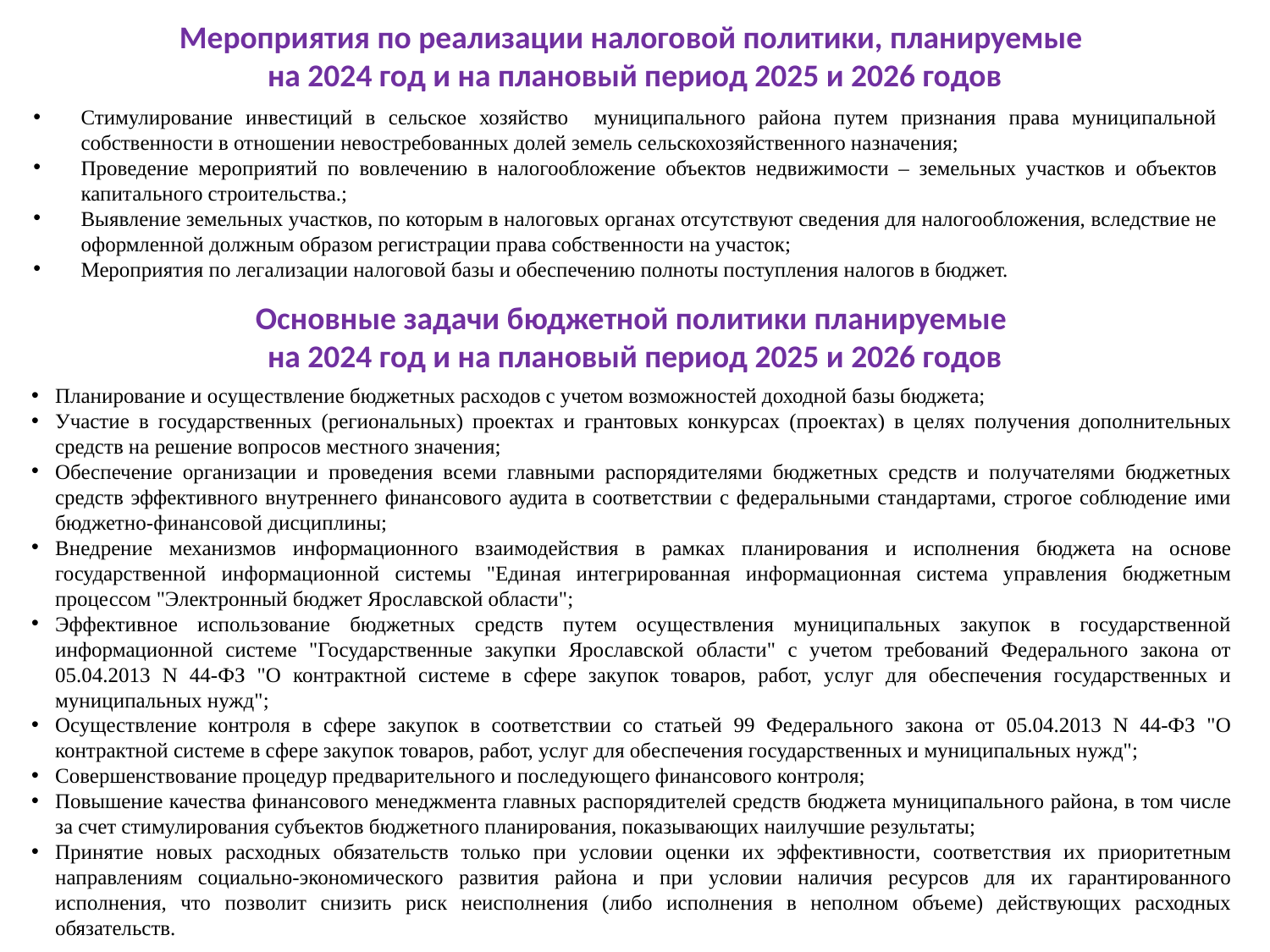

Мероприятия по реализации налоговой политики, планируемые
на 2024 год и на плановый период 2025 и 2026 годов
Стимулирование инвестиций в сельское хозяйство  муниципального района путем признания права муниципальной собственности в отношении невостребованных долей земель сельскохозяйственного назначения;
Проведение мероприятий по вовлечению в налогообложение объектов недвижимости – земельных участков и объектов капитального строительства.;
Выявление земельных участков, по которым в налоговых органах отсутствуют сведения для налогообложения, вследствие не оформленной должным образом регистрации права собственности на участок;
Мероприятия по легализации налоговой базы и обеспечению полноты поступления налогов в бюджет.
# Основные задачи бюджетной политики планируемые на 2024 год и на плановый период 2025 и 2026 годов
Планирование и осуществление бюджетных расходов с учетом возможностей доходной базы бюджета;
Участие в государственных (региональных) проектах и грантовых конкурсах (проектах) в целях получения дополнительных средств на решение вопросов местного значения;
Обеспечение организации и проведения всеми главными распорядителями бюджетных средств и получателями бюджетных средств эффективного внутреннего финансового аудита в соответствии с федеральными стандартами, строгое соблюдение ими бюджетно-финансовой дисциплины;
Внедрение механизмов информационного взаимодействия в рамках планирования и исполнения бюджета на основе государственной информационной системы "Единая интегрированная информационная система управления бюджетным процессом "Электронный бюджет Ярославской области";
Эффективное использование бюджетных средств путем осуществления муниципальных закупок в государственной информационной системе "Государственные закупки Ярославской области" с учетом требований Федерального закона от 05.04.2013 N 44-ФЗ "О контрактной системе в сфере закупок товаров, работ, услуг для обеспечения государственных и муниципальных нужд";
Осуществление контроля в сфере закупок в соответствии со статьей 99 Федерального закона от 05.04.2013 N 44-ФЗ "О контрактной системе в сфере закупок товаров, работ, услуг для обеспечения государственных и муниципальных нужд";
Совершенствование процедур предварительного и последующего финансового контроля;
Повышение качества финансового менеджмента главных распорядителей средств бюджета муниципального района, в том числе за счет стимулирования субъектов бюджетного планирования, показывающих наилучшие результаты;
Принятие новых расходных обязательств только при условии оценки их эффективности, соответствия их приоритетным направлениям социально-экономического развития района и при условии наличия ресурсов для их гарантированного исполнения, что позволит снизить риск неисполнения (либо исполнения в неполном объеме) действующих расходных обязательств.